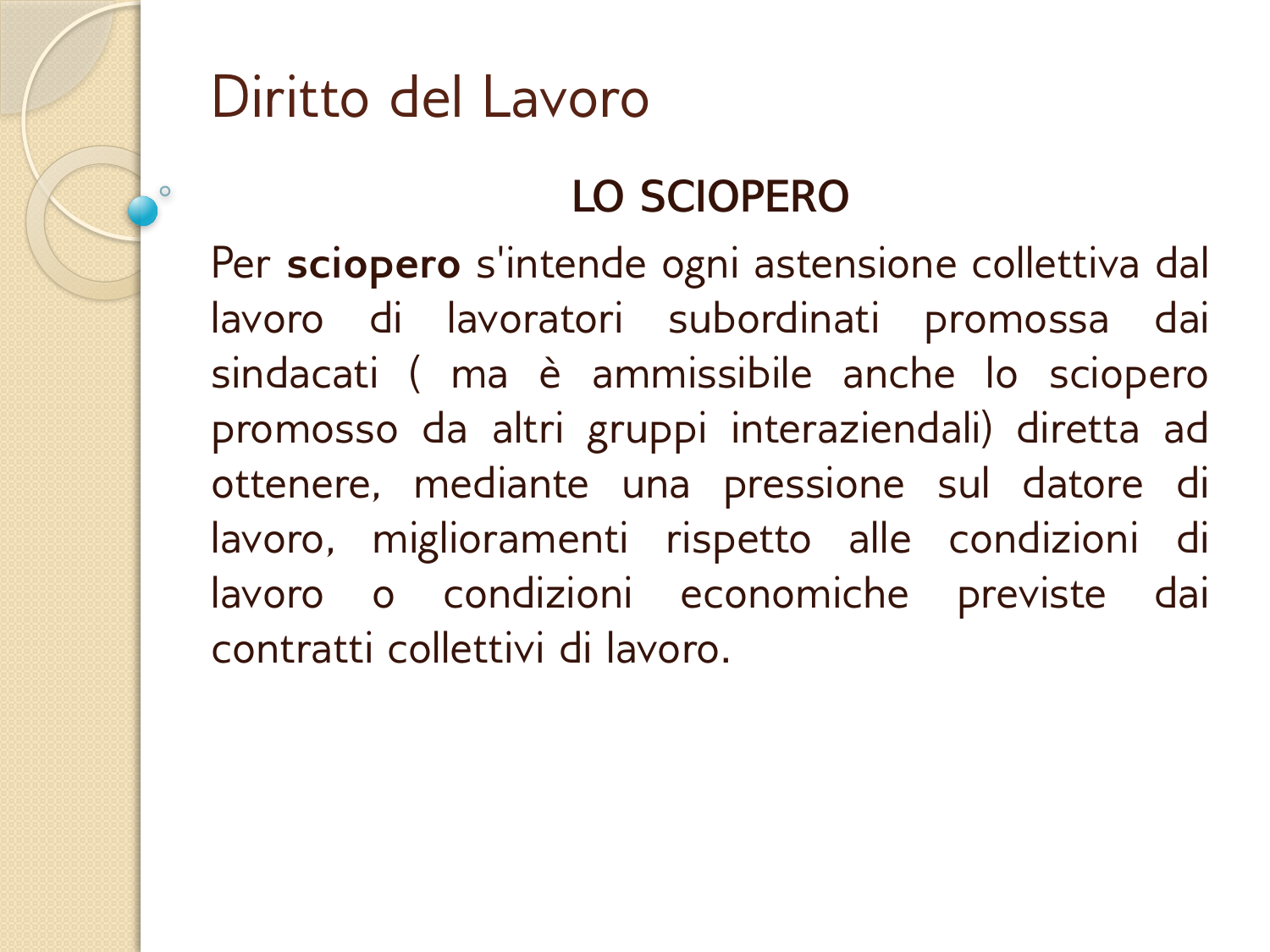

# Diritto del Lavoro
LO SCIOPERO
Per sciopero s'intende ogni astensione collettiva dal lavoro di lavoratori subordinati promossa dai sindacati ( ma è ammissibile anche lo sciopero promosso da altri gruppi interaziendali) diretta ad ottenere, mediante una pressione sul datore di lavoro, miglioramenti rispetto alle condizioni di lavoro o condizioni economiche previste dai contratti collettivi di lavoro.